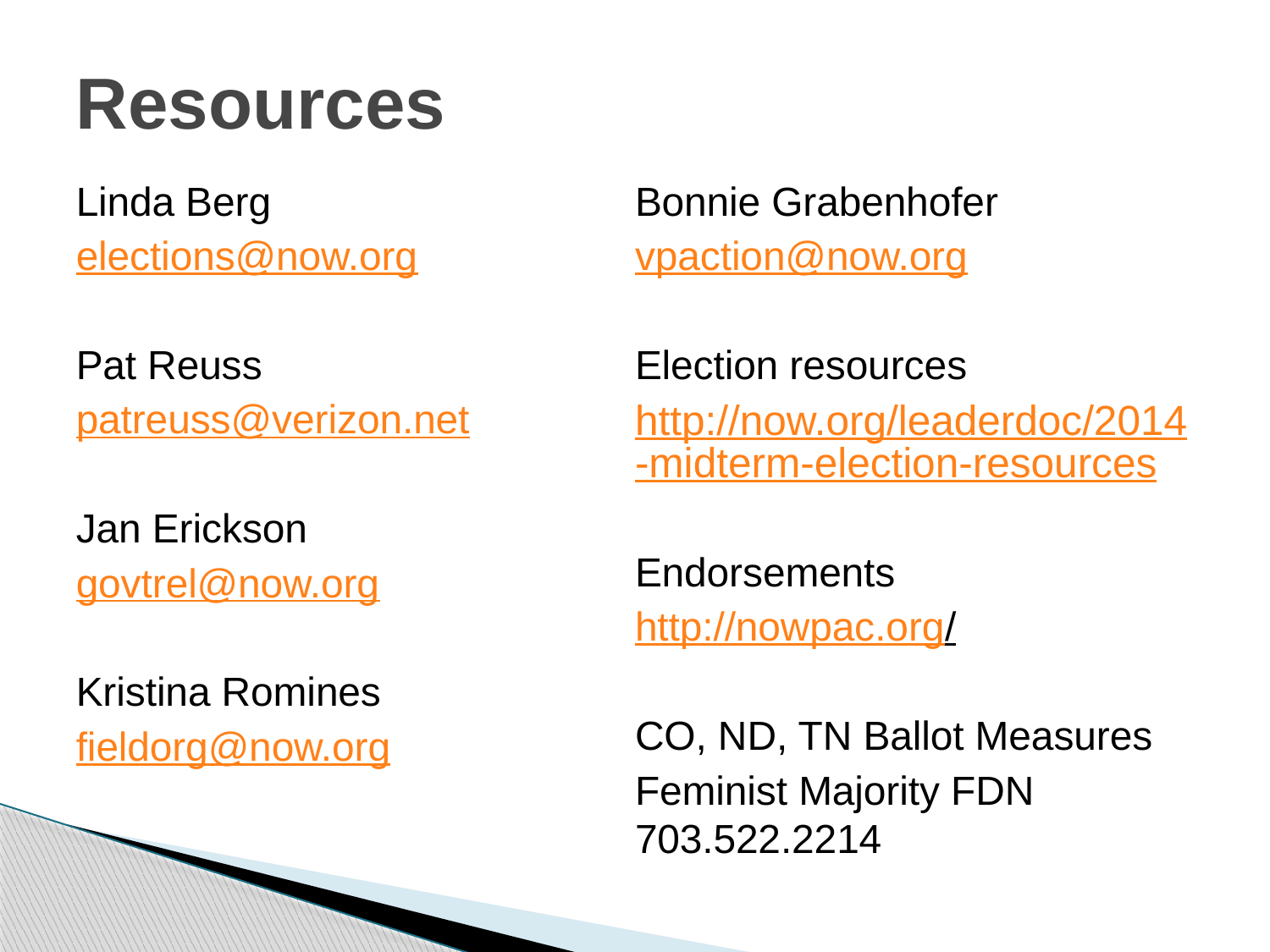

# Resources
Linda Berg
elections@now.org

Pat Reuss
patreuss@verizon.net

Jan Erickson
govtrel@now.org

Kristina Romines
fieldorg@now.org

Bonnie Grabenhofer
vpaction@now.org

Election resources
http://now.org/leaderdoc/2014-midterm-election-resources

Endorsements
http://nowpac.org/

CO, ND, TN Ballot Measures
Feminist Majority FDN 703.522.2214